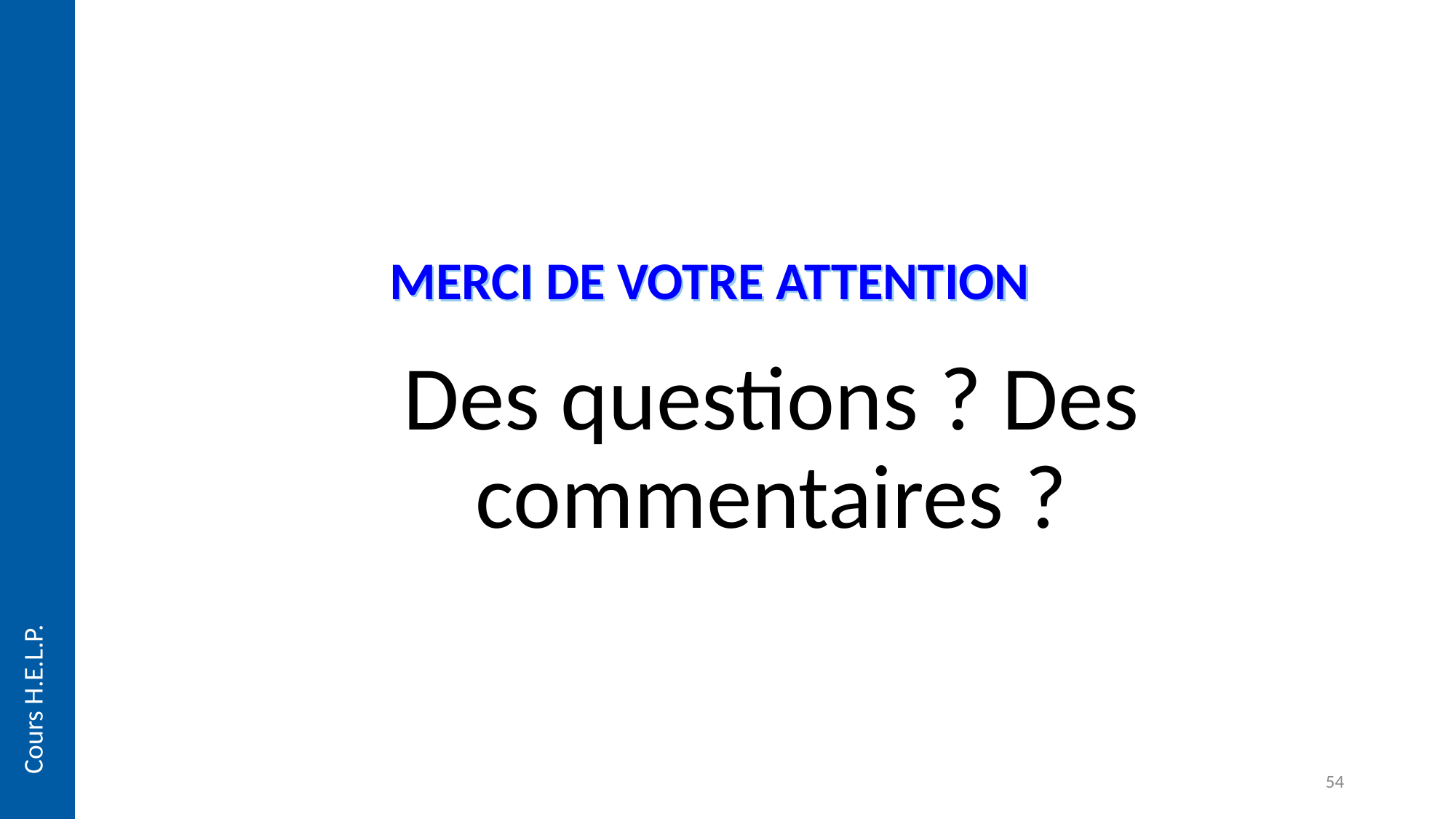

Merci de votre attention
# Des questions ? Des commentaires ?
Cours H.E.L.P.
54